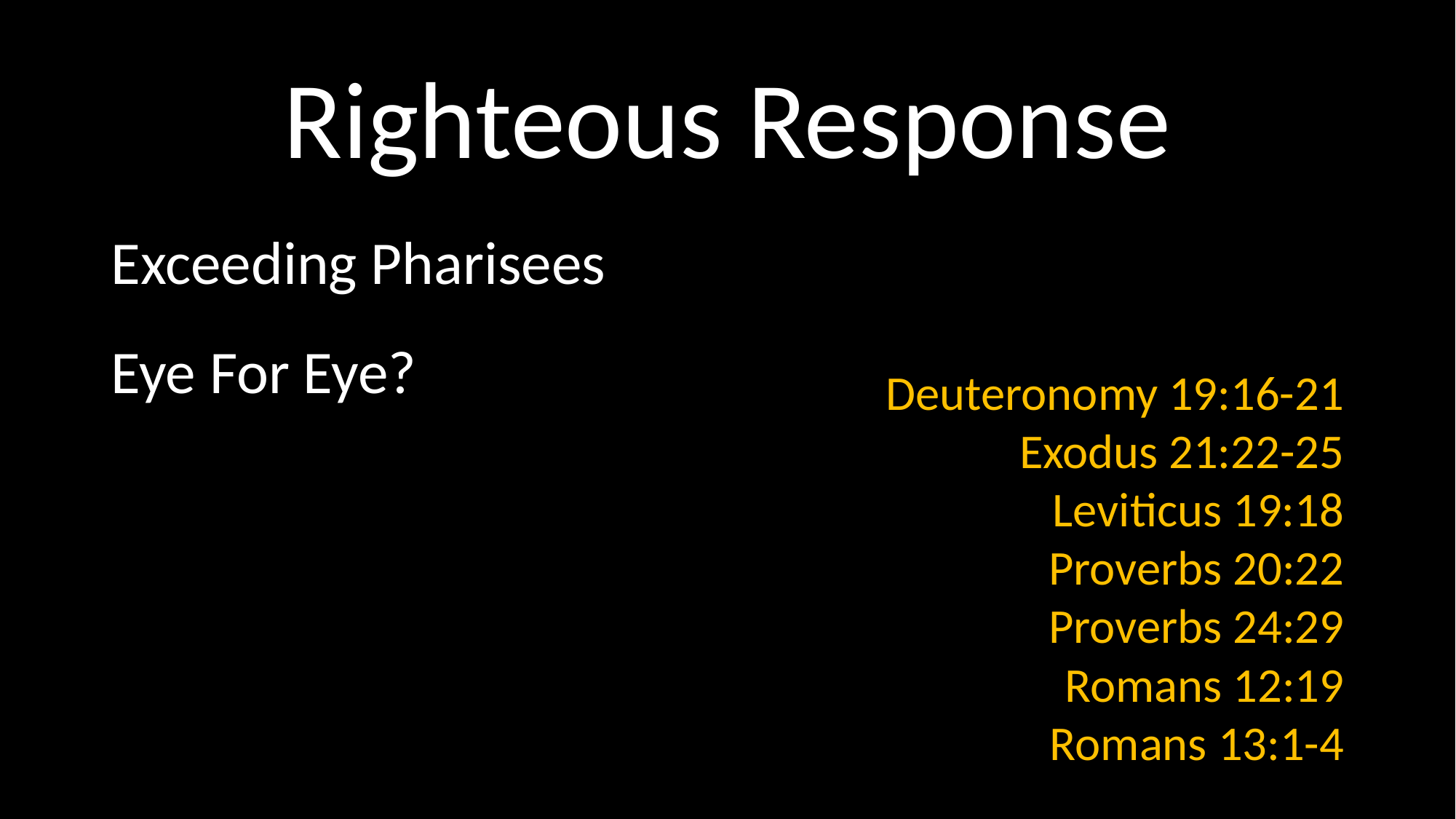

# Righteous Response
Exceeding Pharisees
Eye For Eye?
Deuteronomy 19:16-21
Exodus 21:22-25
Leviticus 19:18
Proverbs 20:22
Proverbs 24:29
Romans 12:19
Romans 13:1-4